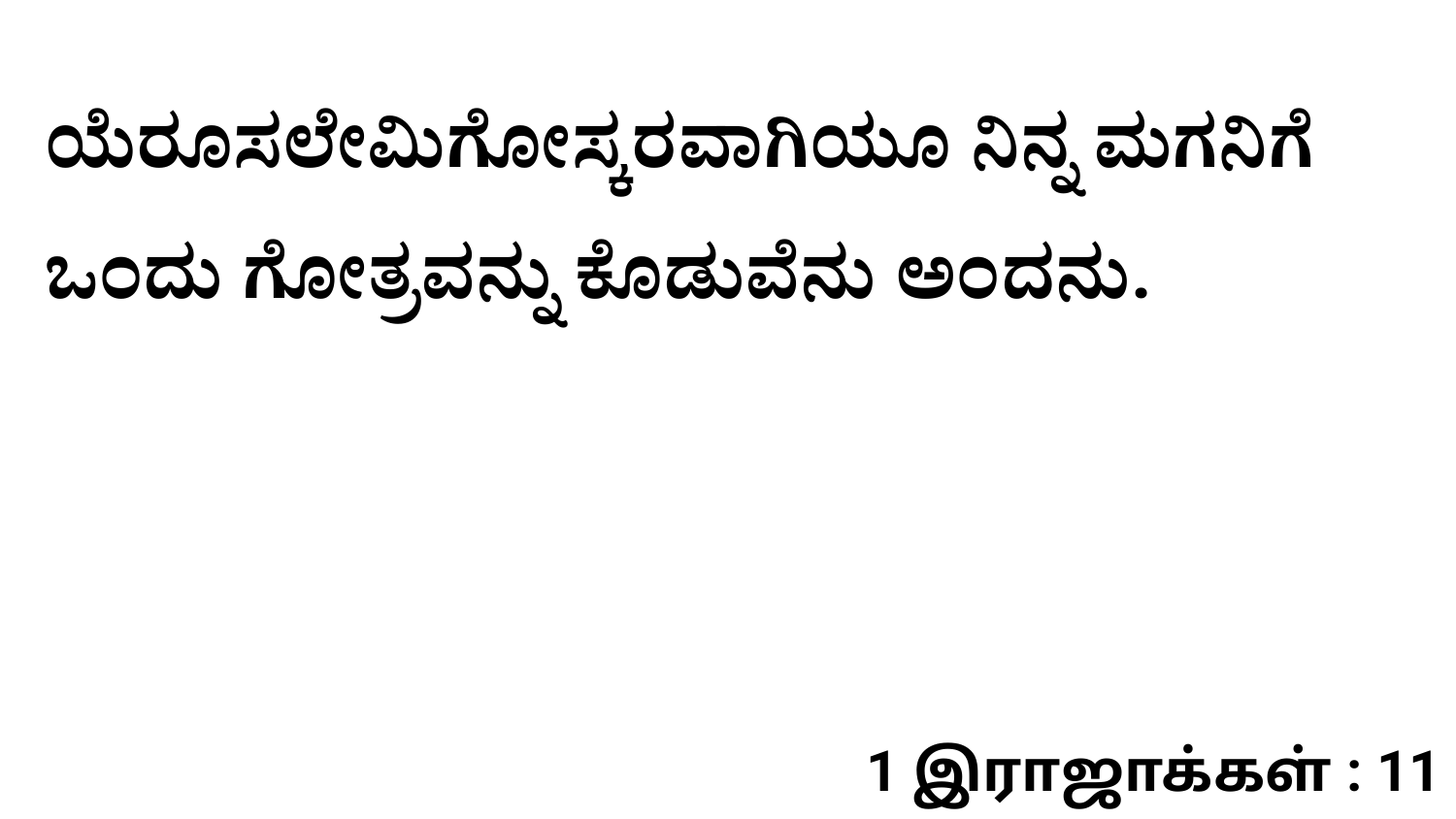

ಯೆರೂಸಲೇಮಿಗೋಸ್ಕರವಾಗಿಯೂ ನಿನ್ನ ಮಗನಿಗೆ ಒಂದು ಗೋತ್ರವನ್ನು ಕೊಡುವೆನು ಅಂದನು.
1 இராஜாக்கள் : 11